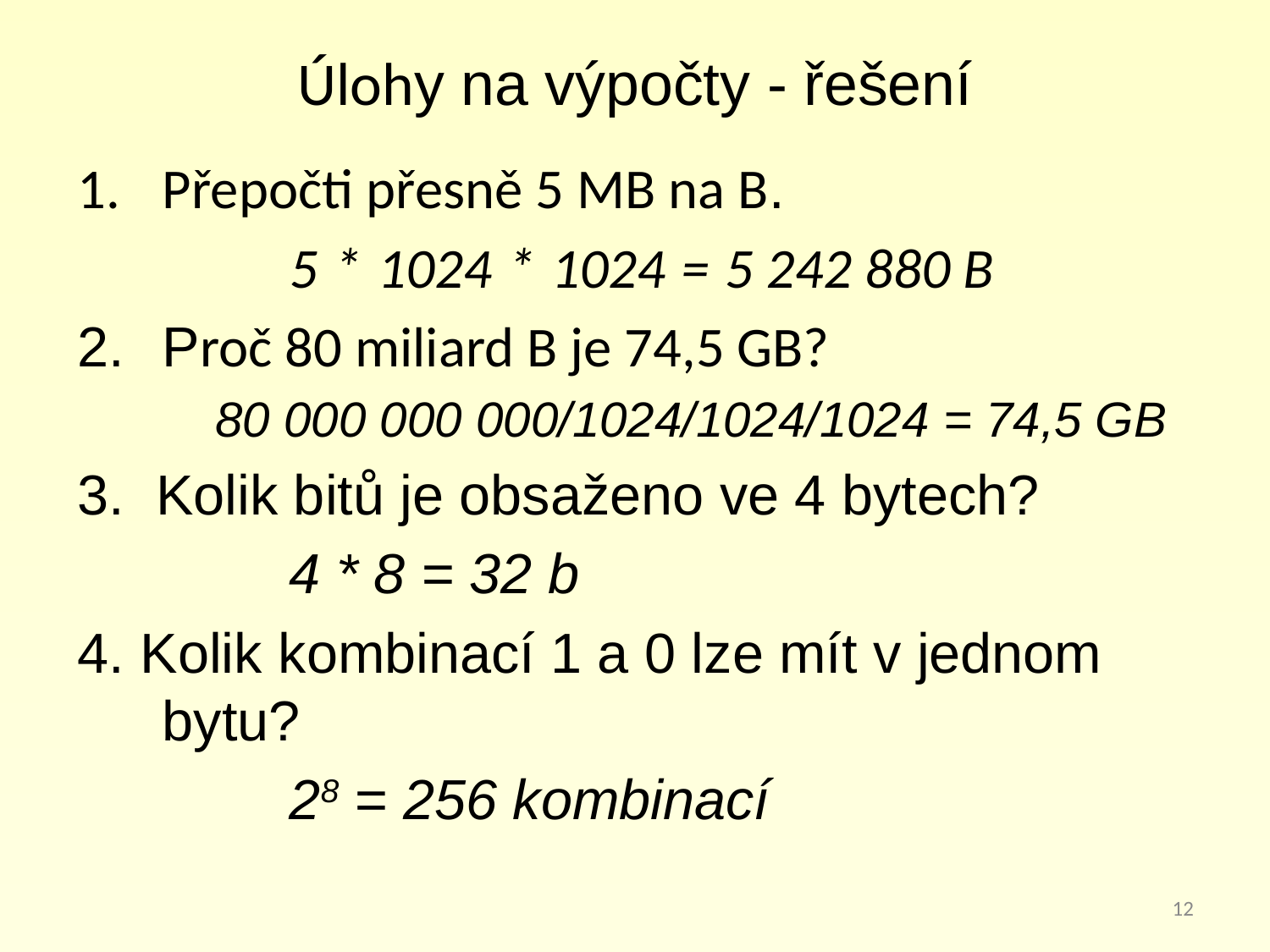

Úlohy na výpočty - řešení
Přepočti přesně 5 MB na B.
		5 * 1024 * 1024 = 5 242 880 B
Proč 80 miliard B je 74,5 GB?
	80 000 000 000/1024/1024/1024 = 74,5 GB
3.  Kolik bitů je obsaženo ve 4 bytech?
		4 * 8 = 32 b
4. Kolik kombinací 1 a 0 lze mít v jednom bytu?
		28 = 256 kombinací
12